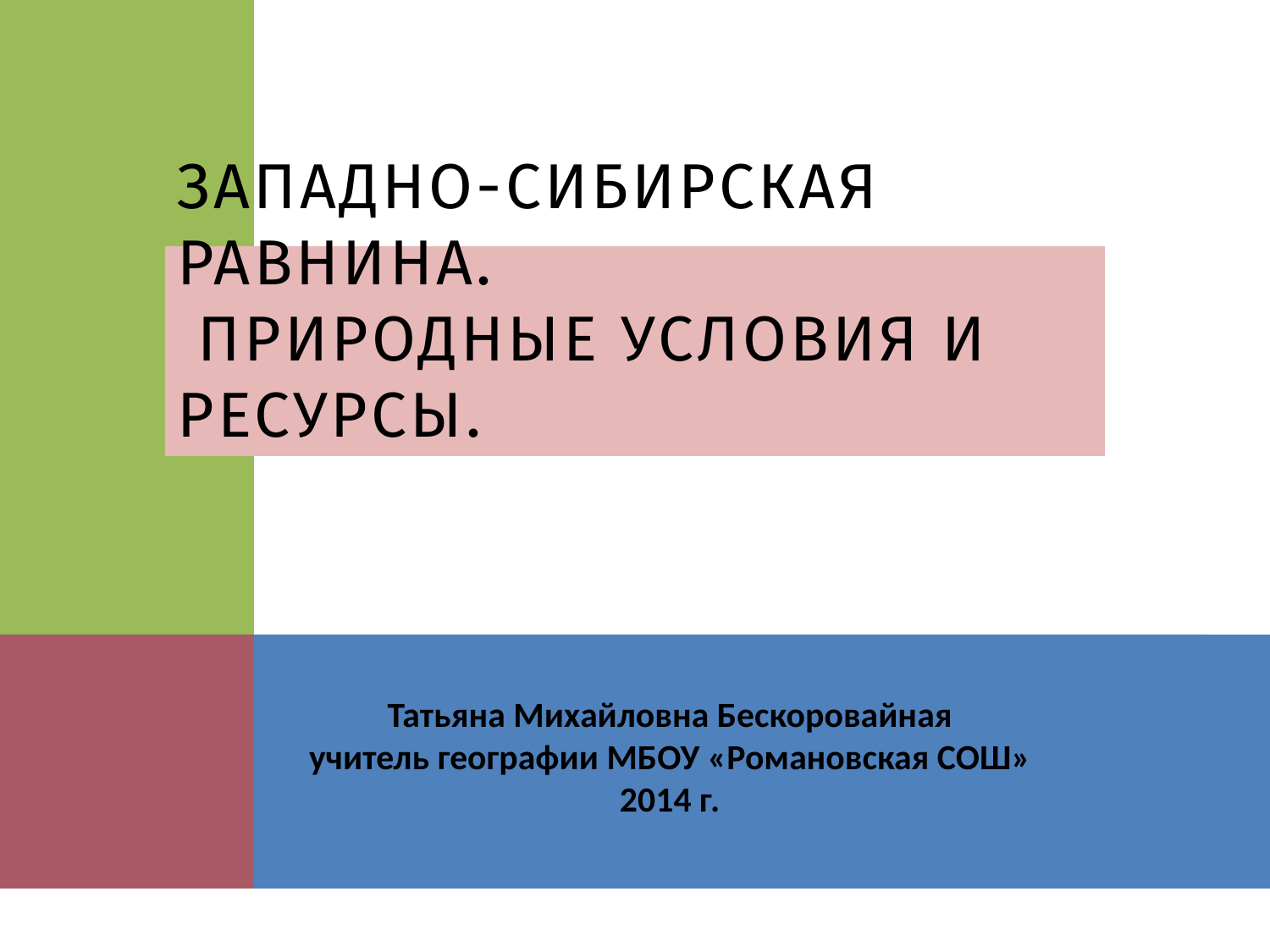

# Западно-Сибирская равнина. Природные условия и ресурсы.
Татьяна Михайловна Бескоровайная
учитель географии МБОУ «Романовская СОШ»
2014 г.